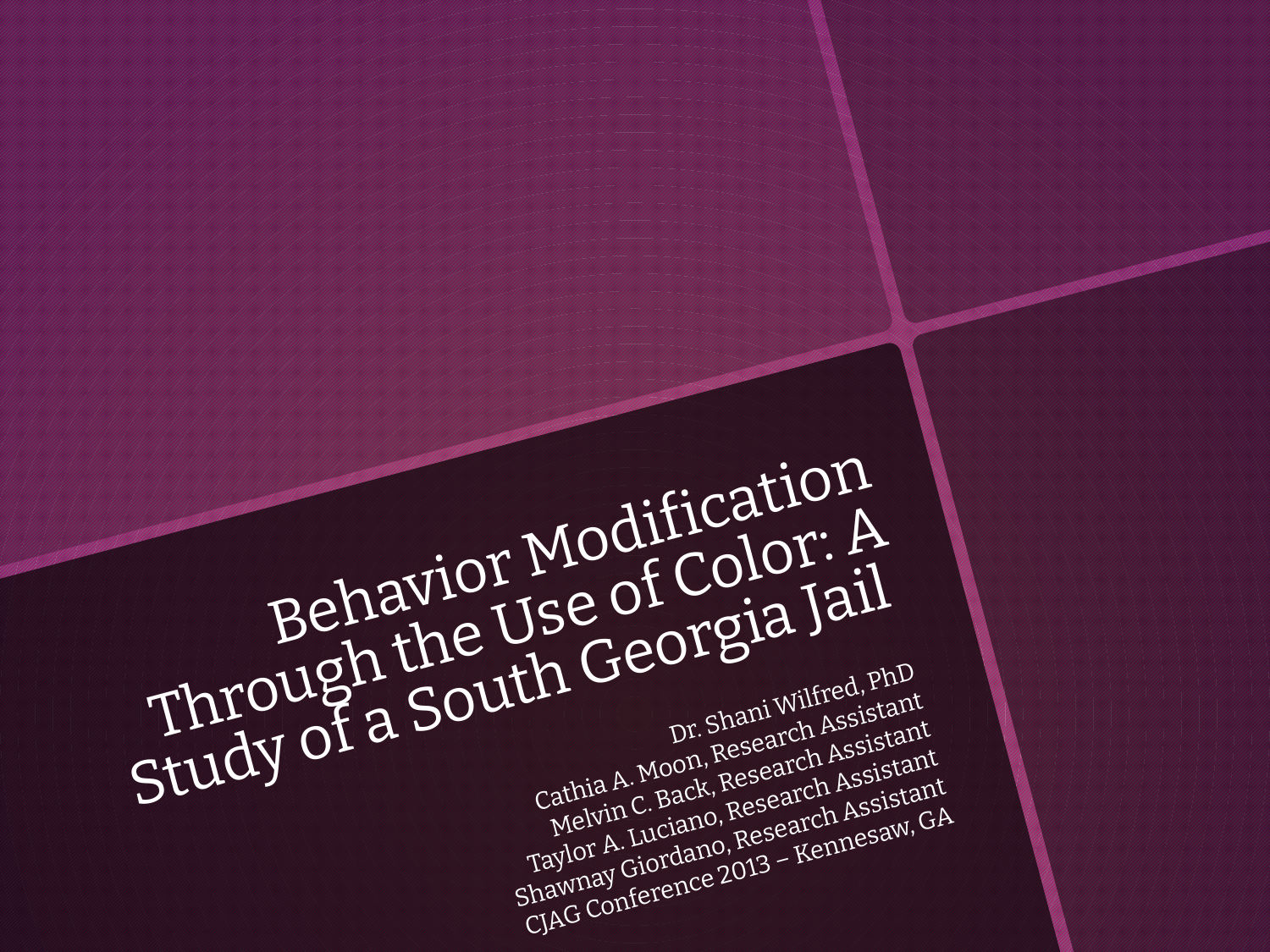

# Behavior Modification Through the Use of Color: A Study of a South Georgia Jail
Dr. Shani Wilfred, PhD
Cathia A. Moon, Research Assistant
Melvin C. Back, Research Assistant
Taylor A. Luciano, Research Assistant
Shawnay Giordano, Research Assistant
CJAG Conference 2013 – Kennesaw, GA